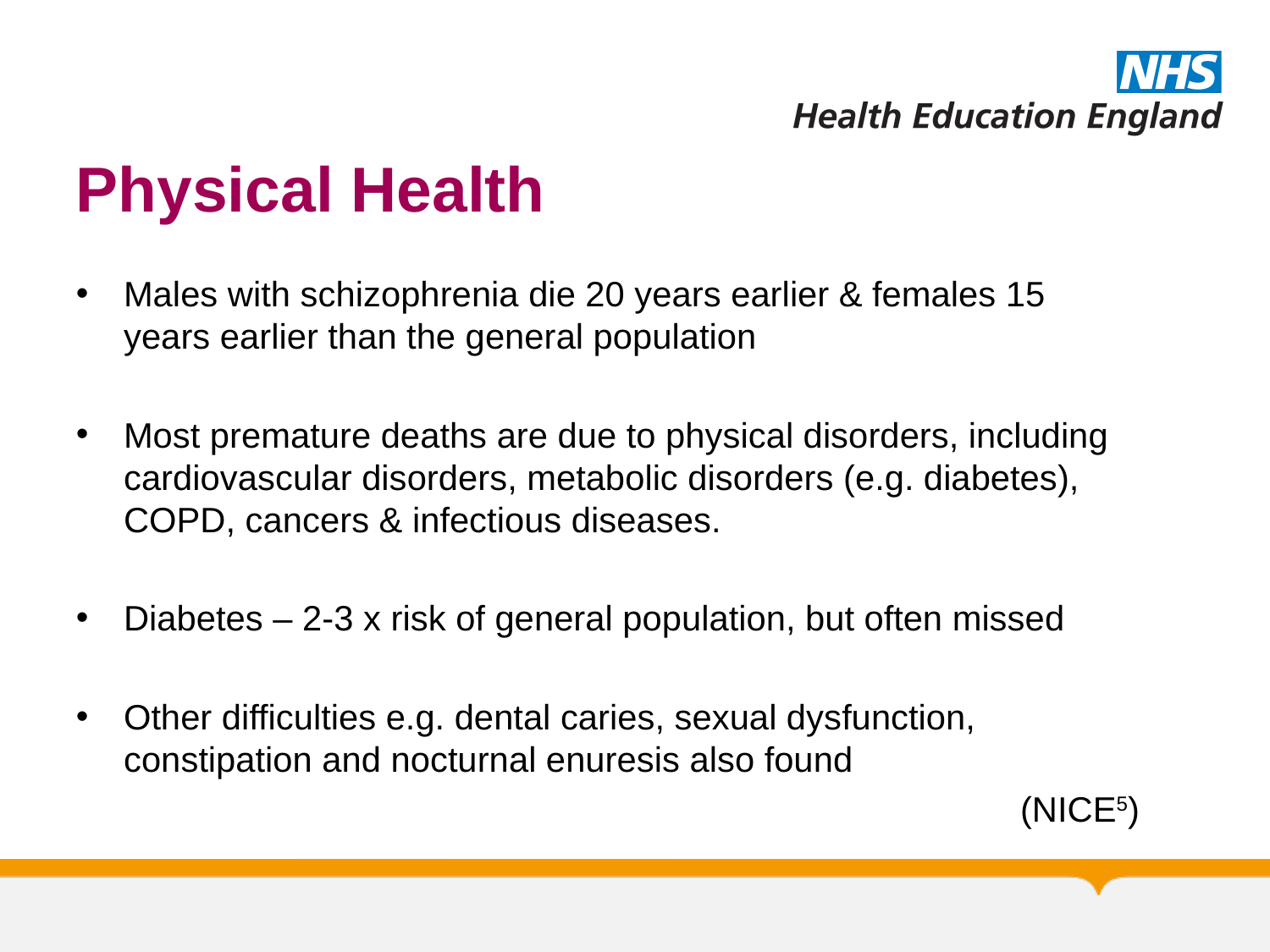

# Physical Health
Males with schizophrenia die 20 years earlier & females 15 years earlier than the general population

Most premature deaths are due to physical disorders, including cardiovascular disorders, metabolic disorders (e.g. diabetes), COPD, cancers & infectious diseases.

Diabetes – 2-3 x risk of general population, but often missed

Other difficulties e.g. dental caries, sexual dysfunction, constipation and nocturnal enuresis also found
(NICE5)